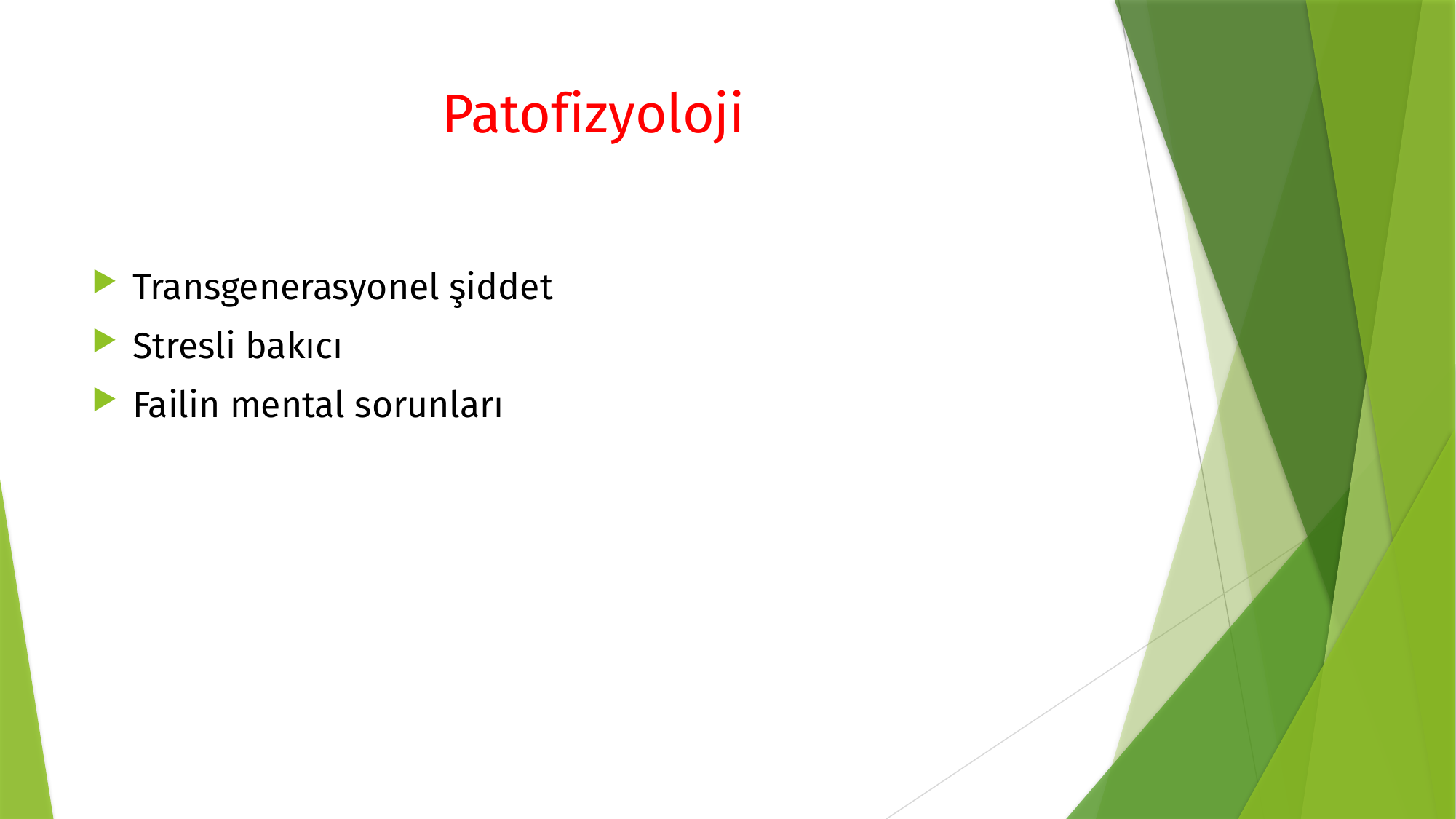

# Patofizyoloji
Transgenerasyonel şiddet
Stresli bakıcı
Failin mental sorunları